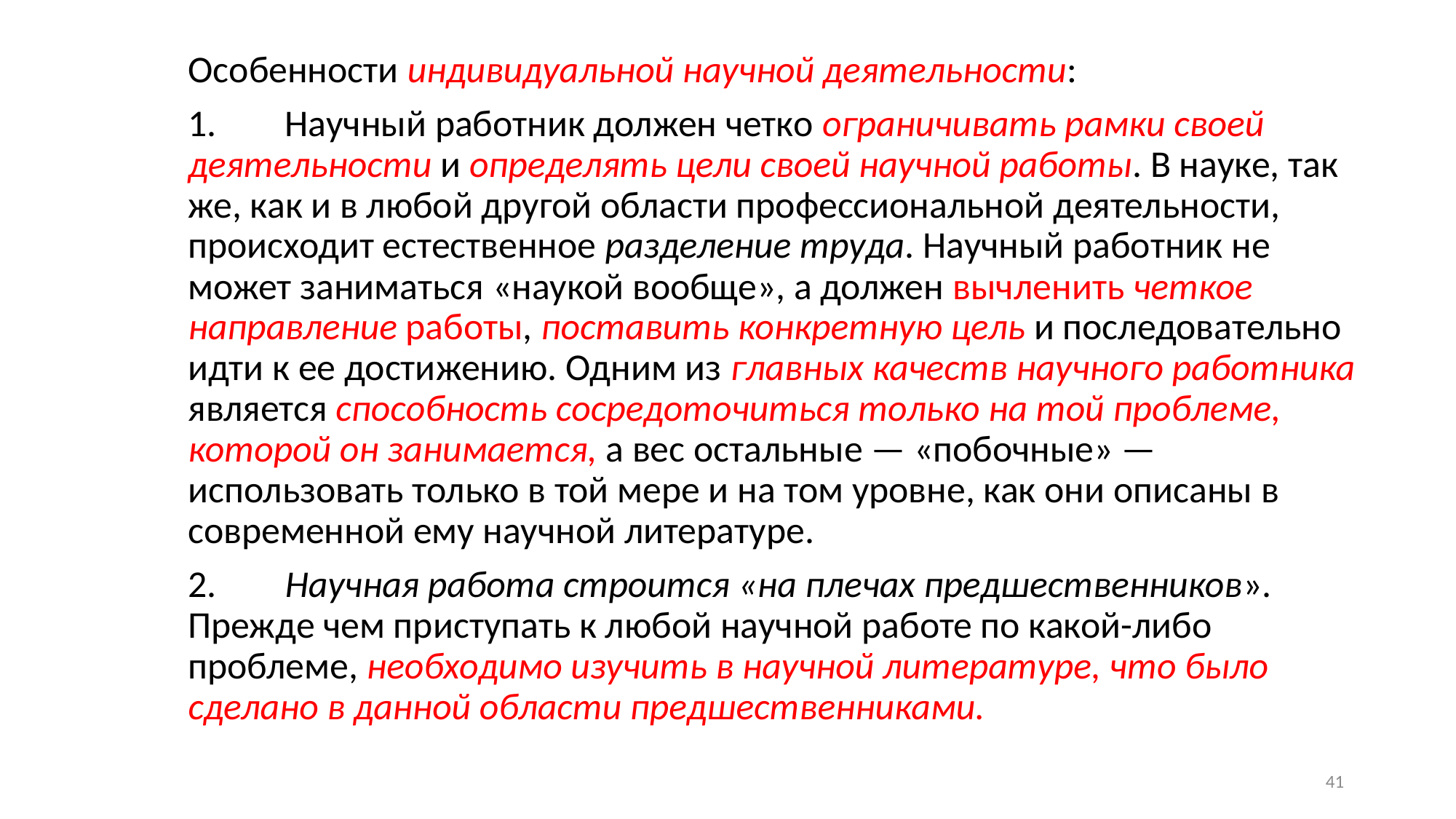

Особенности индивидуальной научной деятельности:
1.	Научный работник должен четко ограничивать рамки своей деятельности и определять цели своей научной работы. В науке, так же, как и в любой другой области профессиональной деятельности, происходит естественное разделение труда. Научный работник не может заниматься «наукой вообще», а должен вычленить четкое направление работы, поставить конкретную цель и последовательно идти к ее достижению. Одним из главных качеств научного работника является способность сосредоточиться только на той проблеме, которой он занимается, а вес остальные — «побочные» — использовать только в той мере и на том уровне, как они описаны в современной ему научной литературе.
2.	Научная работа строится «на плечах предшественников». Прежде чем приступать к любой научной работе по какой-либо проблеме, необходимо изучить в научной литературе, что было сделано в данной области предшественниками.
41